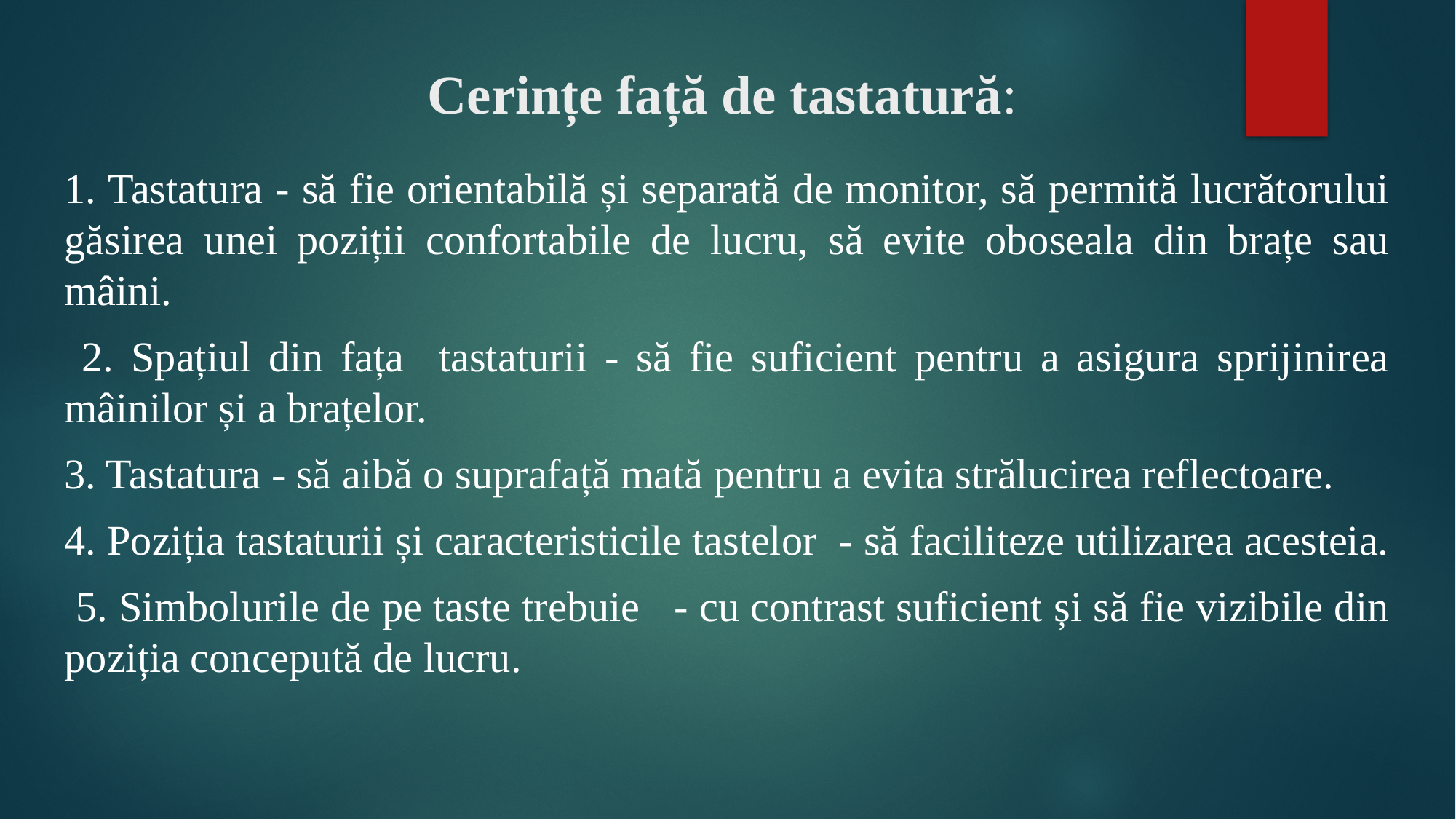

# Cerințe față de tastatură:
1. Tastatura - să fie orientabilă și separată de monitor, să permită lucrătorului găsirea unei poziții confortabile de lucru, să evite oboseala din brațe sau mâini.
 2. Spațiul din fața  tastaturii - să fie suficient pentru a asigura sprijinirea mâinilor și a brațelor.
3. Tastatura - să aibă o suprafață mată pentru a evita strălucirea reflectoare.
4. Poziția tastaturii și caracteristicile tastelor  - să faciliteze utilizarea acesteia.
 5. Simbolurile de pe taste trebuie   - cu contrast suficient și să fie vizibile din poziția concepută de lucru.